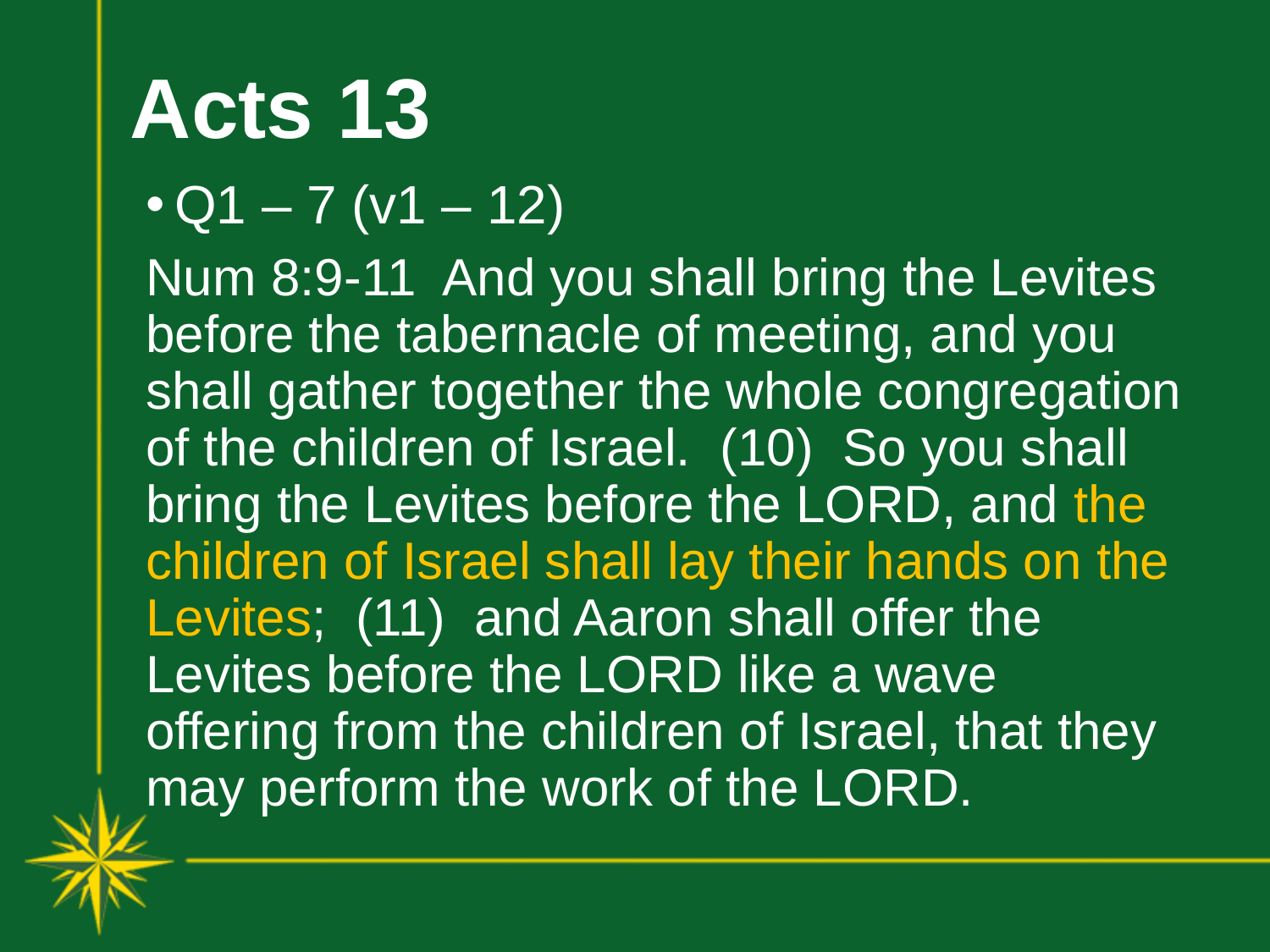

# Acts 13
Q1 – 7 (v1 – 12)
Num 8:9-11  And you shall bring the Levites before the tabernacle of meeting, and you shall gather together the whole congregation of the children of Israel.  (10)  So you shall bring the Levites before the LORD, and the children of Israel shall lay their hands on the Levites;  (11)  and Aaron shall offer the Levites before the LORD like a wave offering from the children of Israel, that they may perform the work of the LORD.